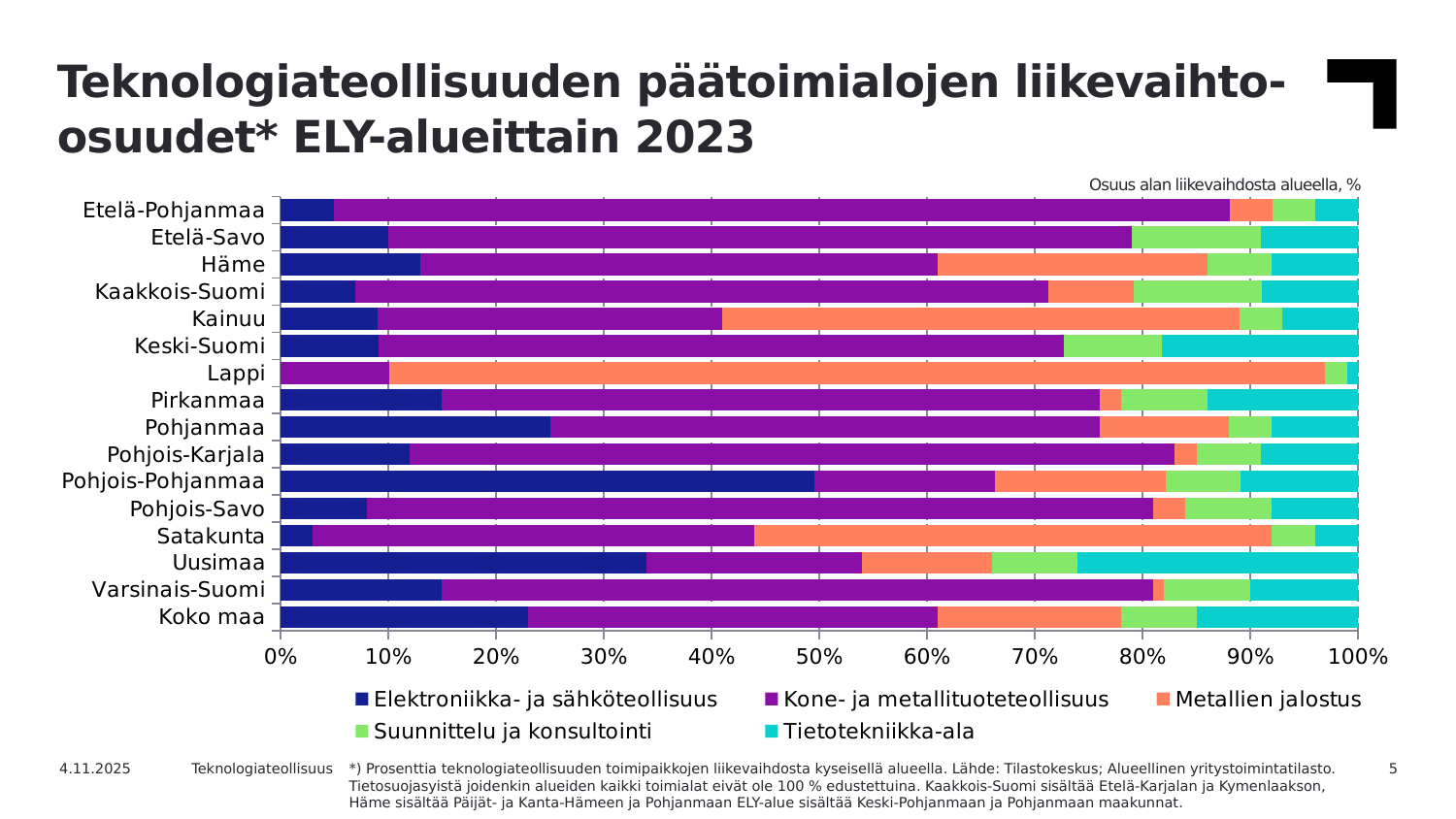

Teknologiateollisuuden päätoimialojen liikevaihto-osuudet* ELY-alueittain 2023
Osuus alan liikevaihdosta alueella, %

### Chart

| Category | Elektroniikka- ja sähköteollisuus | Kone- ja metallituoteteollisuus | Metallien jalostus | Suunnittelu ja konsultointi | Tietotekniikka-ala |
|---|---|---|---|---|---|
| Koko maa | 0.23 | 0.38 | 0.17 | 0.07 | 0.15 |
| Varsinais-Suomi | 0.15 | 0.66 | 0.01 | 0.08 | 0.1 |
| Uusimaa | 0.34 | 0.2 | 0.12 | 0.08 | 0.26 |
| Satakunta | 0.03 | 0.41 | 0.48 | 0.04 | 0.04 |
| Pohjois-Savo | 0.08 | 0.73 | 0.03 | 0.08 | 0.08 |
| Pohjois-Pohjanmaa | 0.5 | 0.17 | 0.16 | 0.07 | 0.11 |
| Pohjois-Karjala | 0.12 | 0.71 | 0.02 | 0.06 | 0.09 |
| Pohjanmaa | 0.25 | 0.51 | 0.12 | 0.04 | 0.08 |
| Pirkanmaa | 0.15 | 0.61 | 0.02 | 0.08 | 0.14 |
| Lappi | 0.0 | 0.1 | 0.86 | 0.02 | 0.01 |
| Keski-Suomi | 0.09 | 0.63 | 0.0 | 0.09 | 0.18 |
| Kainuu | 0.09 | 0.32 | 0.48 | 0.04 | 0.07 |
| Kaakkois-Suomi | 0.07 | 0.65 | 0.08 | 0.12 | 0.09 |
| Häme | 0.13 | 0.48 | 0.25 | 0.06 | 0.08 |
| Etelä-Savo | 0.1 | 0.69 | 0.0 | 0.12 | 0.09 |
| Etelä-Pohjanmaa | 0.05 | 0.84 | 0.04 | 0.04 | 0.04 |
*) Prosenttia teknologiateollisuuden toimipaikkojen liikevaihdosta kyseisellä alueella. Lähde: Tilastokeskus; Alueellinen yritystoimintatilasto. Tietosuojasyistä joidenkin alueiden kaikki toimialat eivät ole 100 % edustettuina. Kaakkois-Suomi sisältää Etelä-Karjalan ja Kymenlaakson, Häme sisältää Päijät- ja Kanta-Hämeen ja Pohjanmaan ELY-alue sisältää Keski-Pohjanmaan ja Pohjanmaan maakunnat.

4.11.2025
Teknologiateollisuus
5